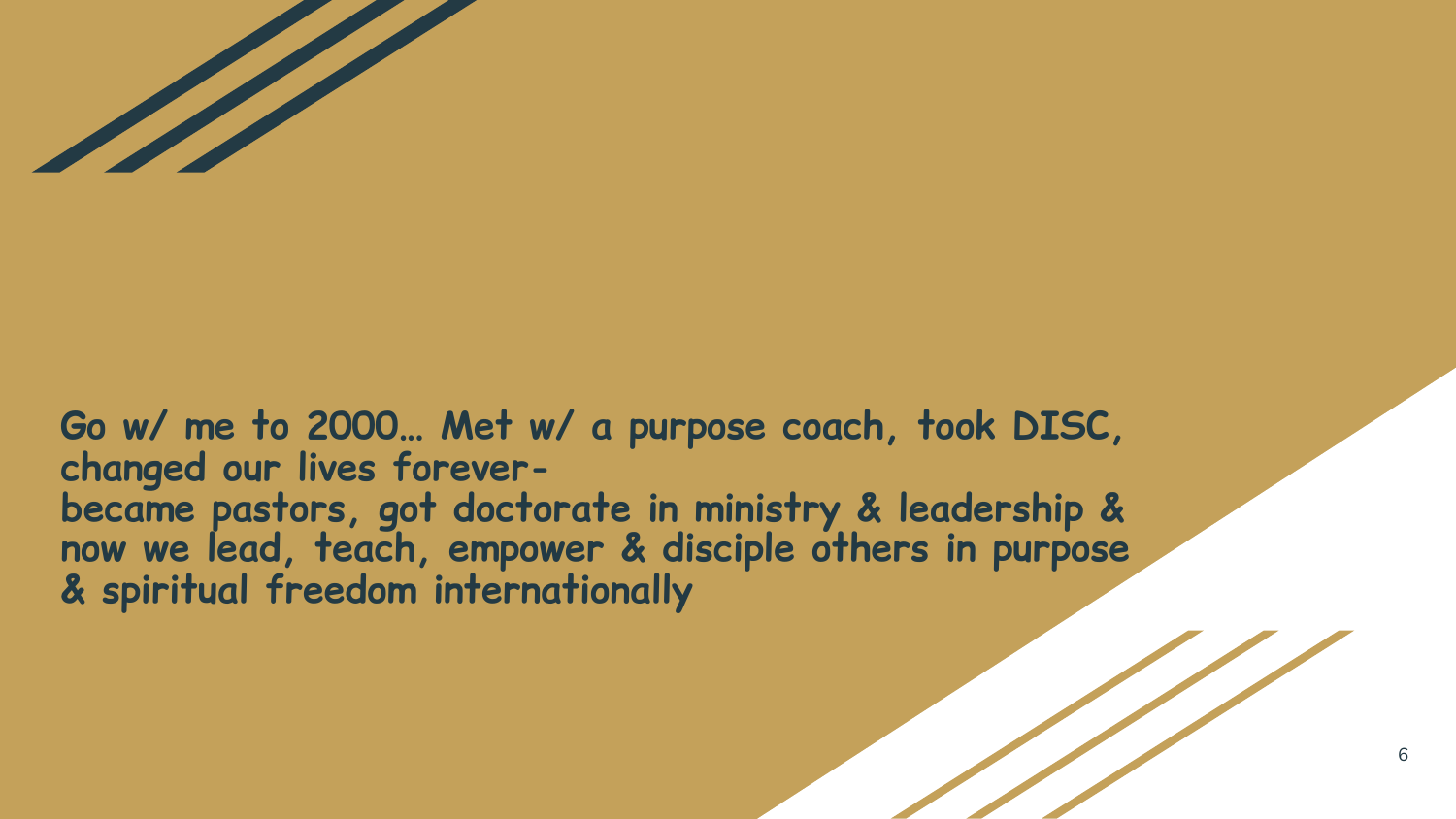

# Go w/ me to 2000… Met w/ a purpose coach, took DISC, changed our lives forever- became pastors, got doctorate in ministry & leadership & now we lead, teach, empower & disciple others in purpose & spiritual freedom internationally
6
CONNECRT   EMPOWER  SERVE          BETHER WORSHIP CENTER